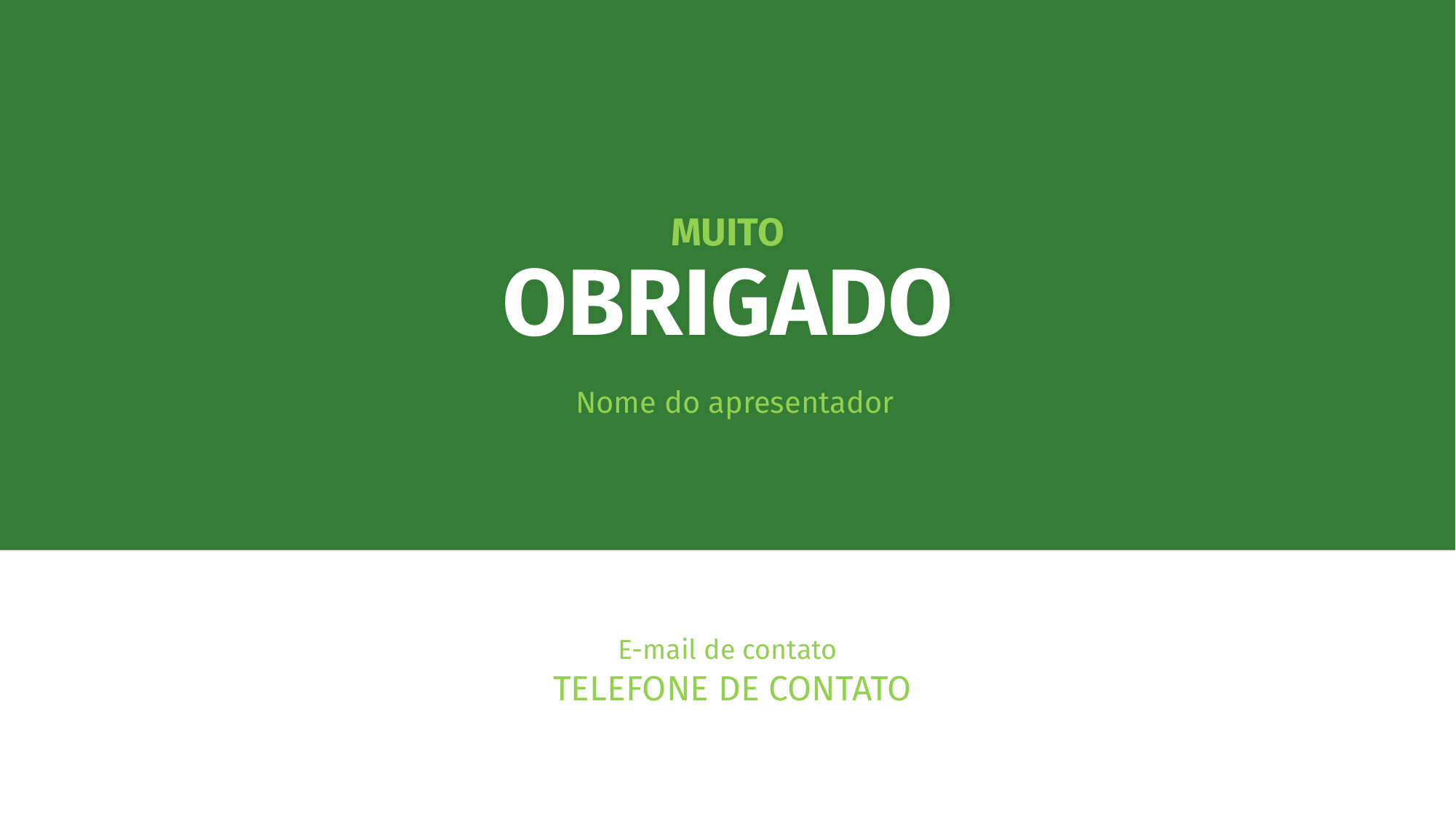

# MUITO OBRIGADO
Nome do apresentador

E-mail de contato
 TELEFONE DE CONTATO